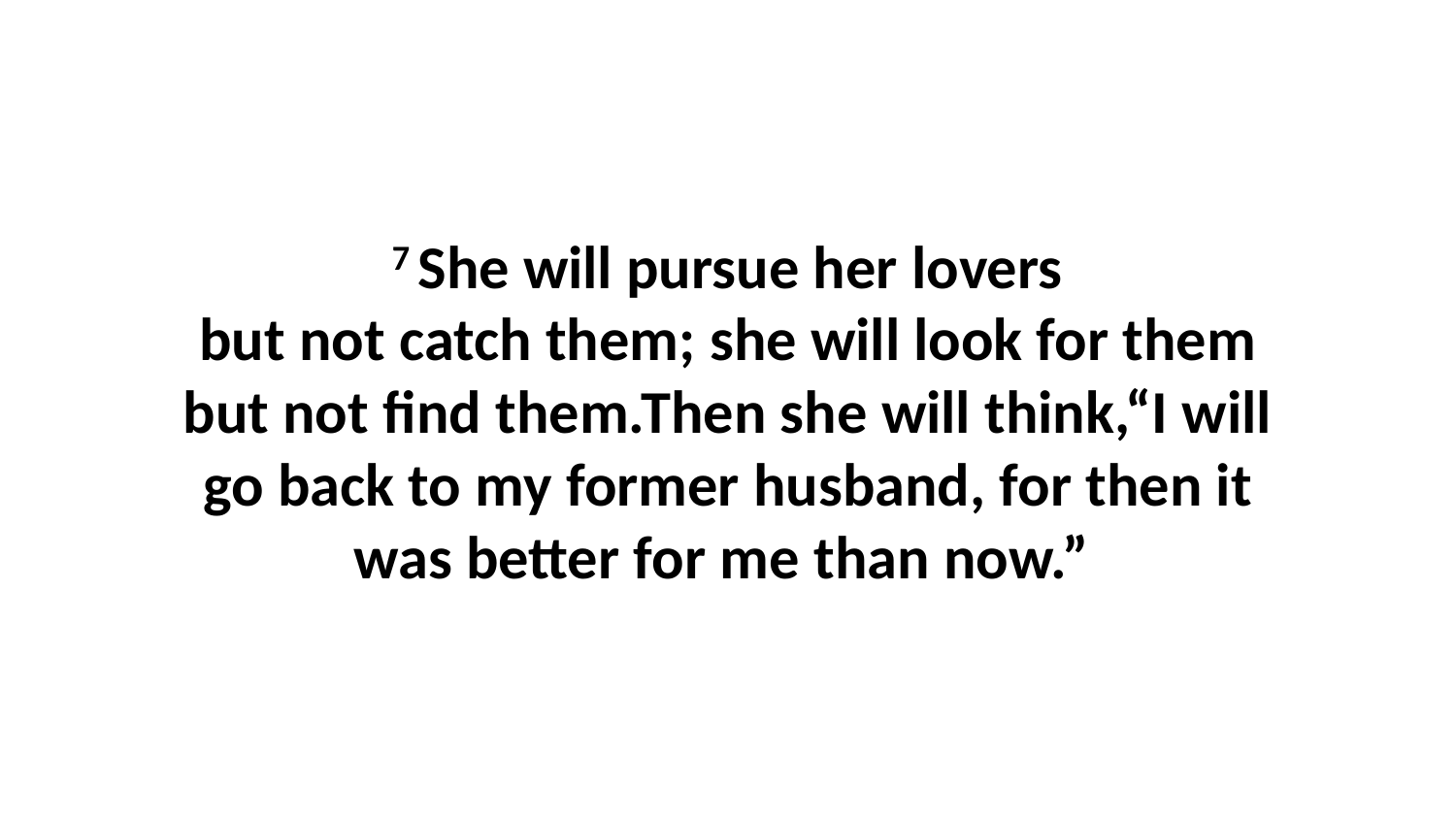

7 She will pursue her lovers but not catch them; she will look for them but not find them.Then she will think,“I will go back to my former husband, for then it was better for me than now.”